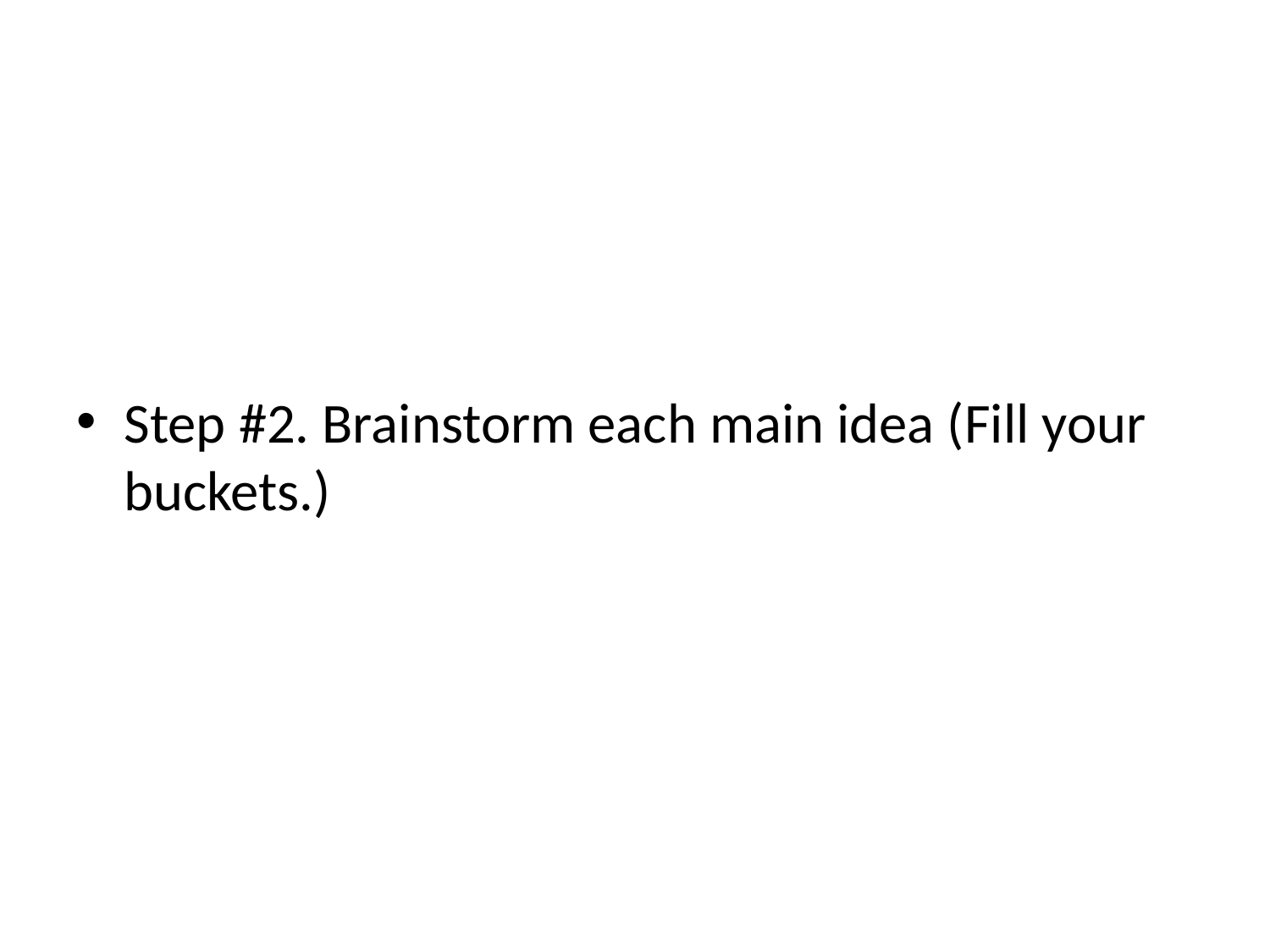

Step #2. Brainstorm each main idea (Fill your buckets.)